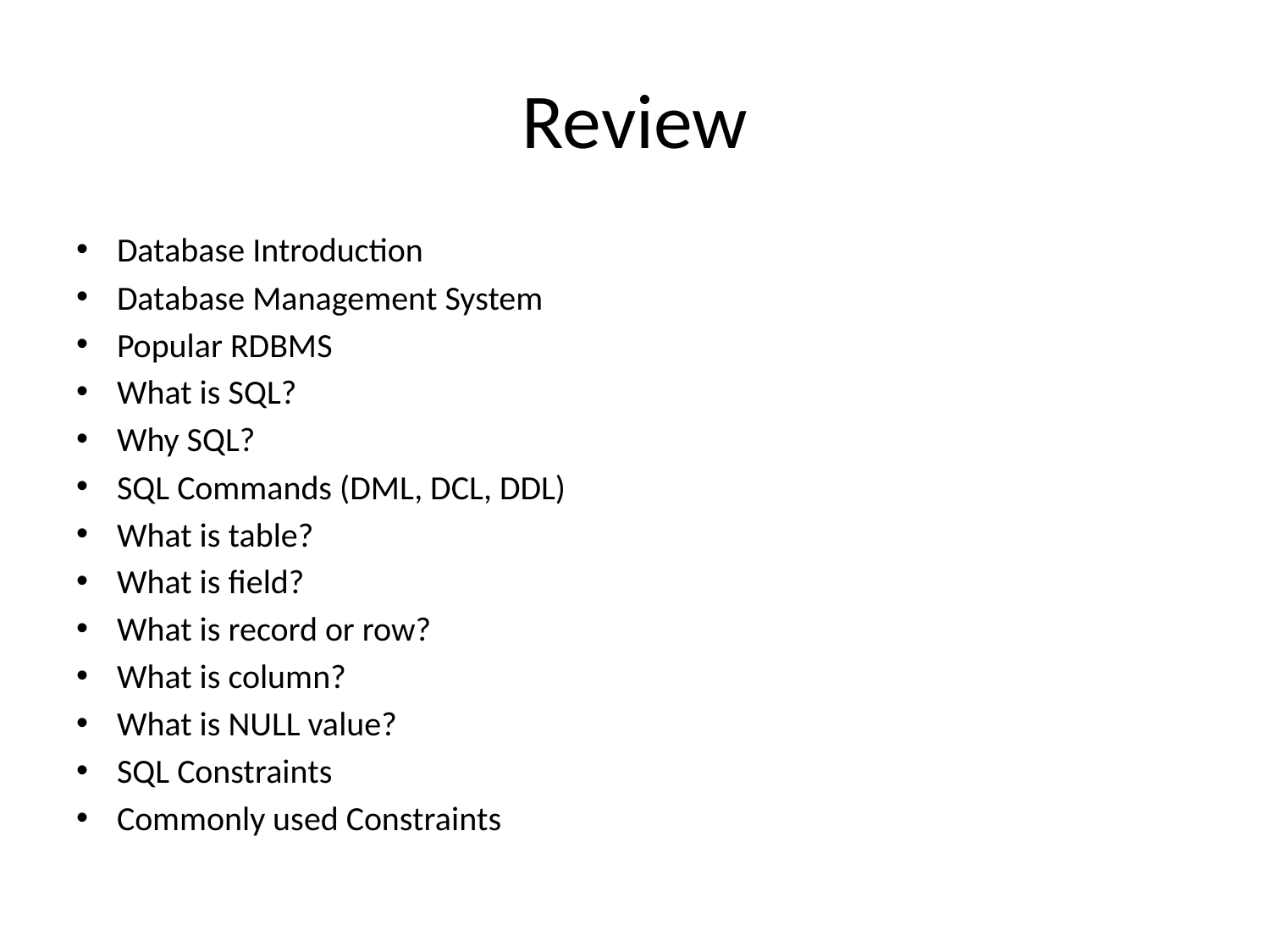

# Review
Database Introduction
Database Management System
Popular RDBMS
What is SQL?
Why SQL?
SQL Commands (DML, DCL, DDL)
What is table?
What is field?
What is record or row?
What is column?
What is NULL value?
SQL Constraints
Commonly used Constraints